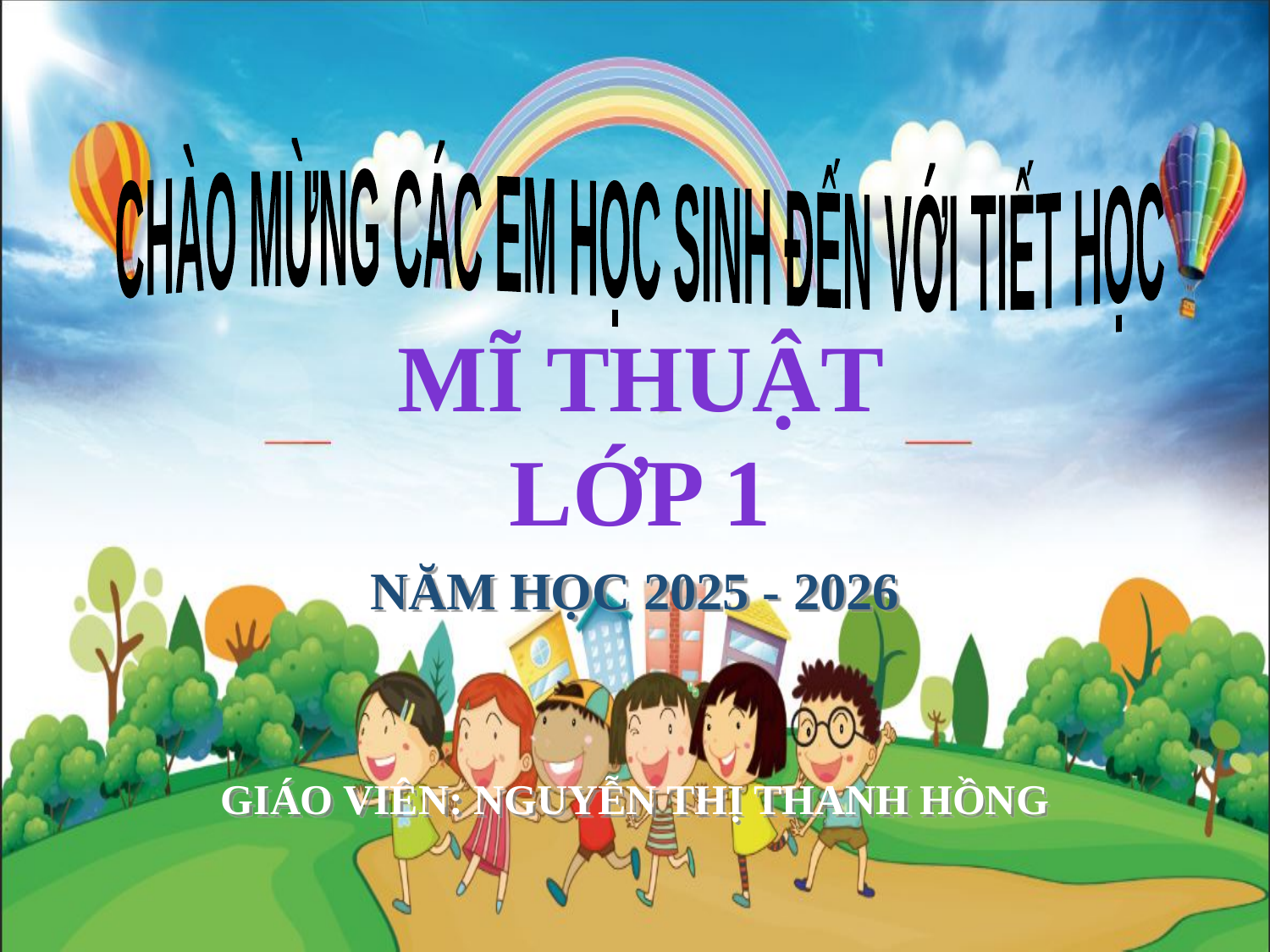

CHÀO MỪNG CÁC EM HỌC SINH ĐẾN VỚI TIẾT HỌC
MĨ THUẬT LỚP 1
NĂM HỌC 2025 - 2026
GIÁO VIÊN: NGUYỄN THỊ THANH HỒNG